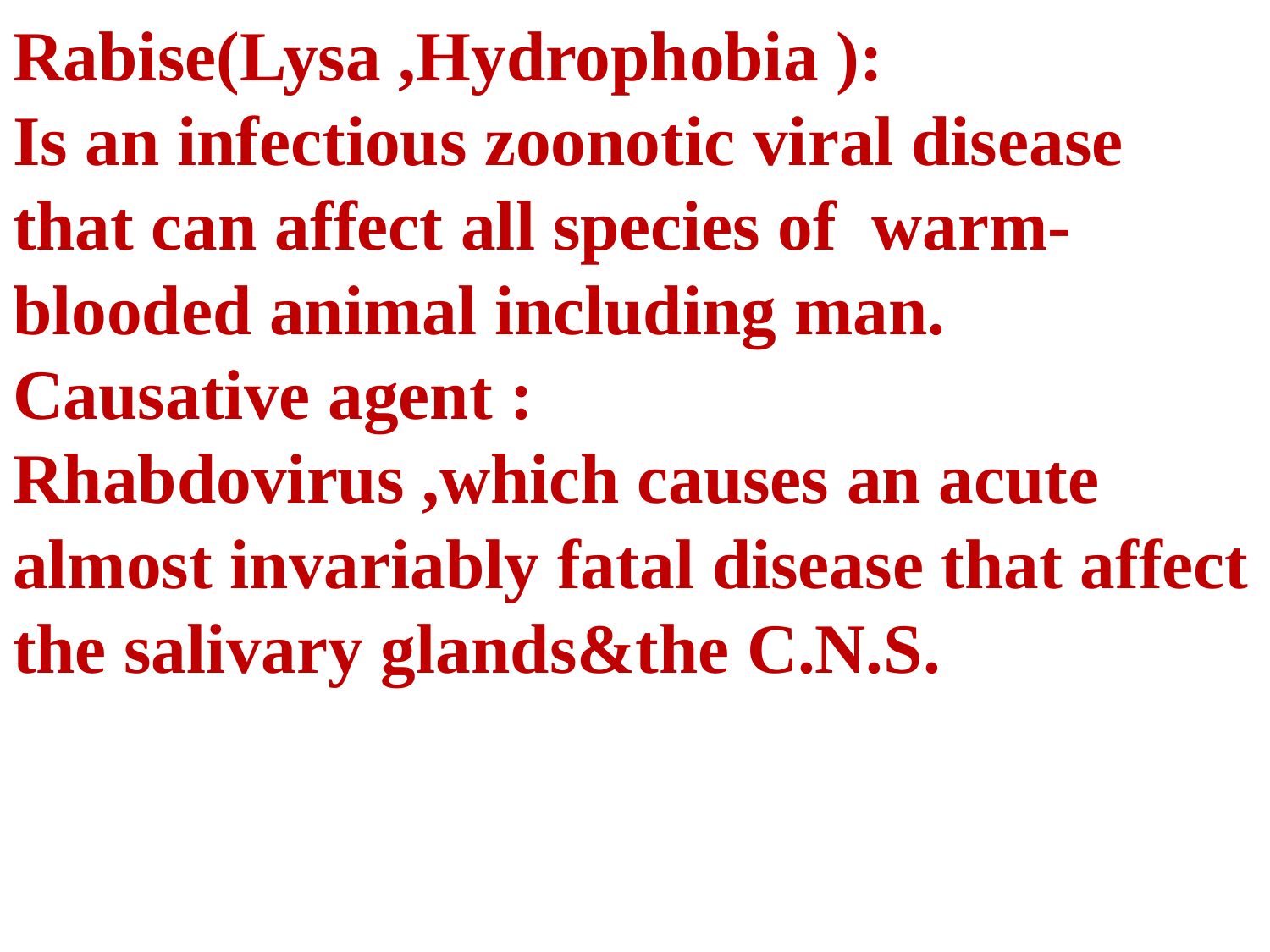

Rabise(Lysa ,Hydrophobia ):
Is an infectious zoonotic viral disease that can affect all species of  warm-blooded animal including man.
Causative agent :
Rhabdovirus ,which causes an acute almost invariably fatal disease that affect the salivary glands&the C.N.S.